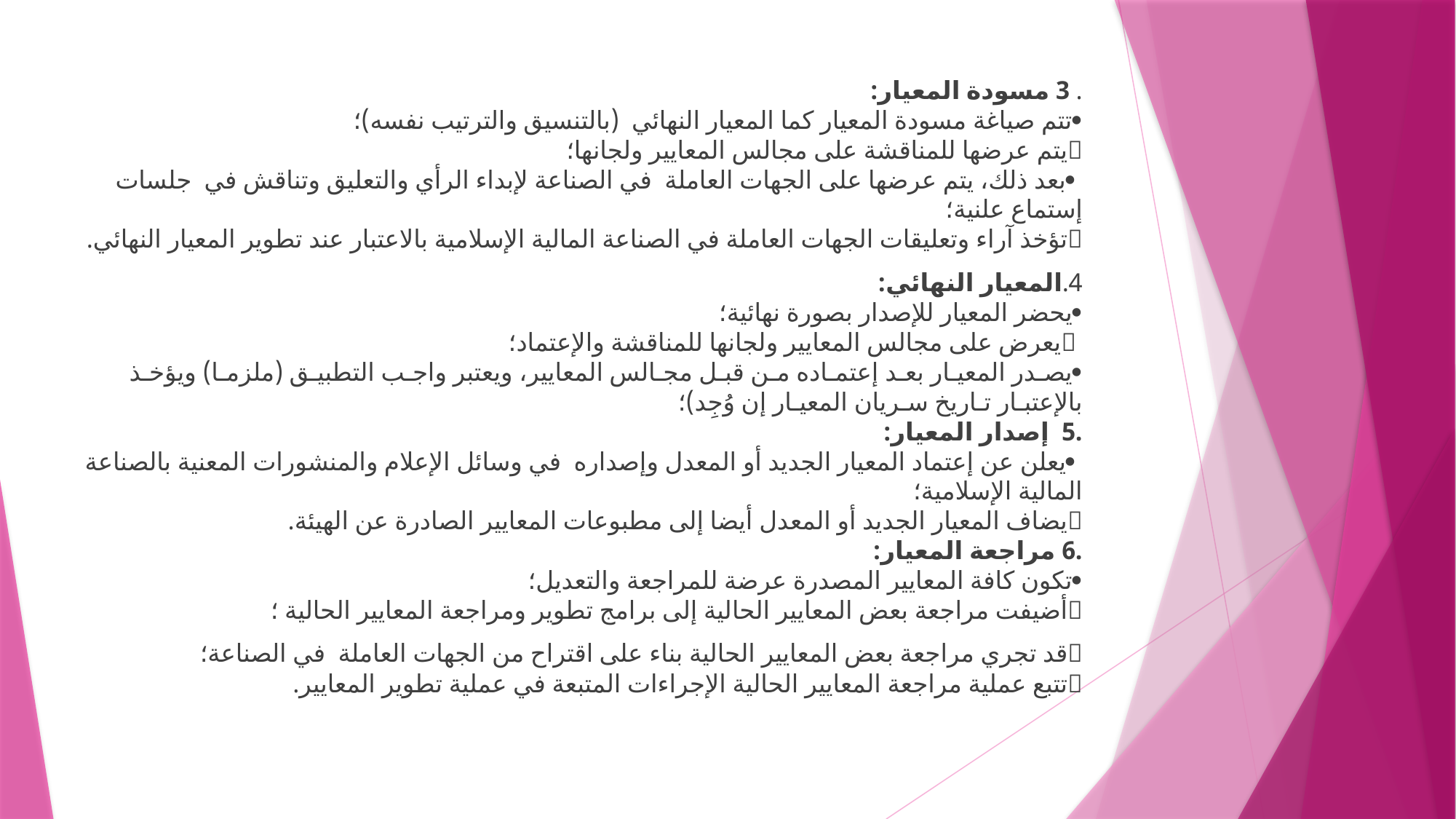

. 3 مسودة المعيار:
•تتم صياغة مسودة المعيار كما المعيار النهائي  (بالتنسيق والترتيب نفسه)؛
•يتم عرضها للمناقشة على مجالس المعايير ولجانها؛
 •بعد ذلك، يتم عرضها على الجهات العاملة  في الصناعة لإبداء الرأي والتعليق وتناقش في  جلسات إستماع علنية؛
•تؤخذ آراء وتعليقات الجهات العاملة في الصناعة المالية الإسلامية بالاعتبار عند تطوير المعيار النهائي.
4.المعيار النهائي:
•يحضر المعيار للإصدار بصورة نهائية؛
 •يعرض على مجالس المعايير ولجانها للمناقشة والإعتماد؛
•يصـدر المعيـار بعـد إعتمـاده مـن قبـل مجـالس المعايير، ويعتبر واجـب التطبيـق (ملزمـا) ويؤخـذ بالإعتبـار تـاريخ سـريان المعيـار إن وُجِد)؛
.5  إصدار المعيار:
 •يعلن عن إعتماد المعيار الجديد أو المعدل وإصداره  في وسائل الإعلام والمنشورات المعنية بالصناعة المالية الإسلامية؛
•يضاف المعيار الجديد أو المعدل أيضا إلى مطبوعات المعايير الصادرة عن الهيئة.
.6 مراجعة المعيار:
•تكون كافة المعايير المصدرة عرضة للمراجعة والتعديل؛
•أضيفت مراجعة بعض المعايير الحالية إلى برامج تطوير ومراجعة المعايير الحالية ؛
•قد تجري مراجعة بعض المعايير الحالية بناء على اقتراح من الجهات العاملة  في الصناعة؛
•تتبع عملية مراجعة المعايير الحالية الإجراءات المتبعة في عملية تطوير المعايير.